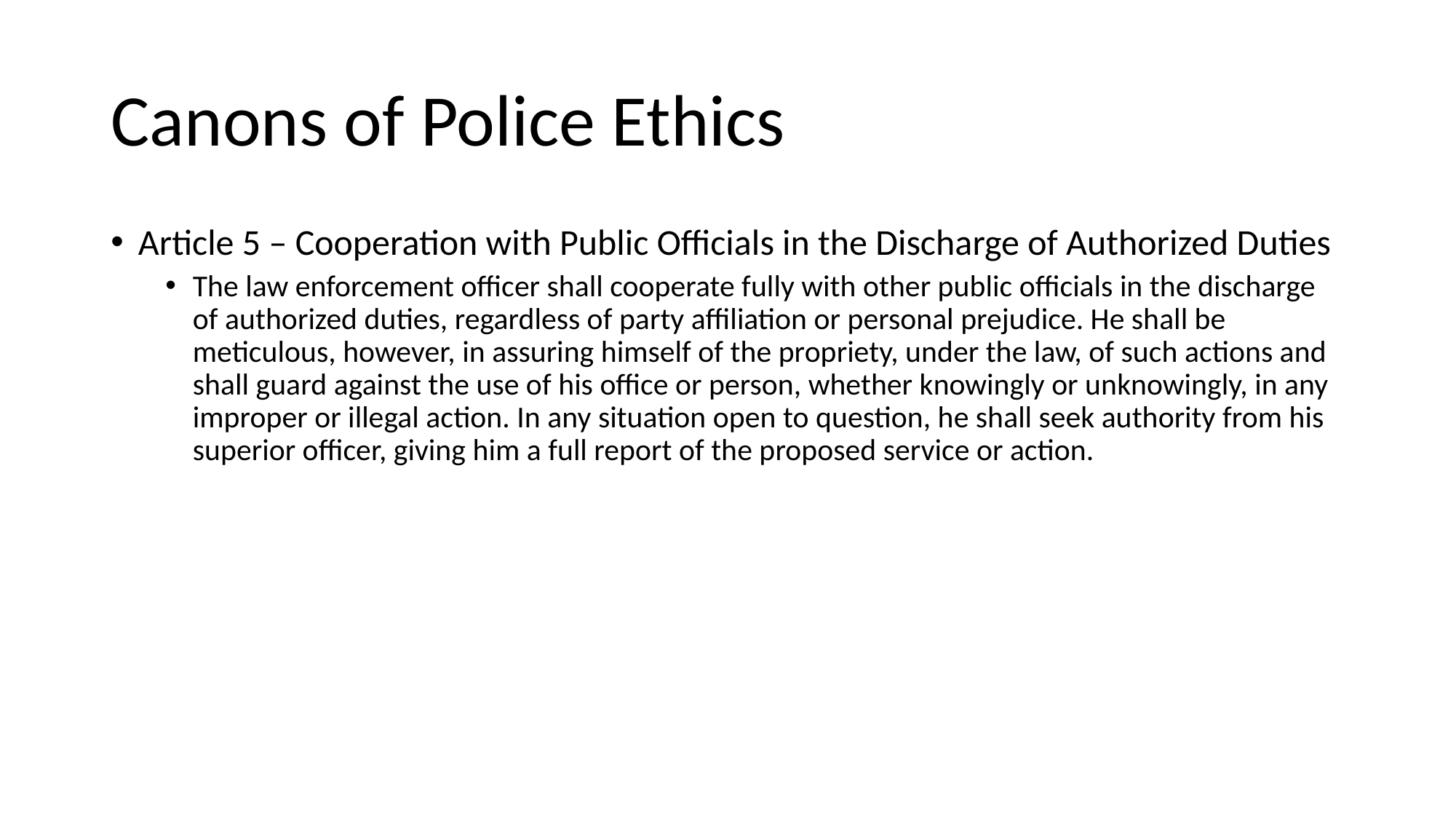

# Canons of Police Ethics
Article 5 – Cooperation with Public Officials in the Discharge of Authorized Duties
The law enforcement officer shall cooperate fully with other public officials in the discharge of authorized duties, regardless of party affiliation or personal prejudice. He shall be meticulous, however, in assuring himself of the propriety, under the law, of such actions and shall guard against the use of his office or person, whether knowingly or unknowingly, in any improper or illegal action. In any situation open to question, he shall seek authority from his superior officer, giving him a full report of the proposed service or action.